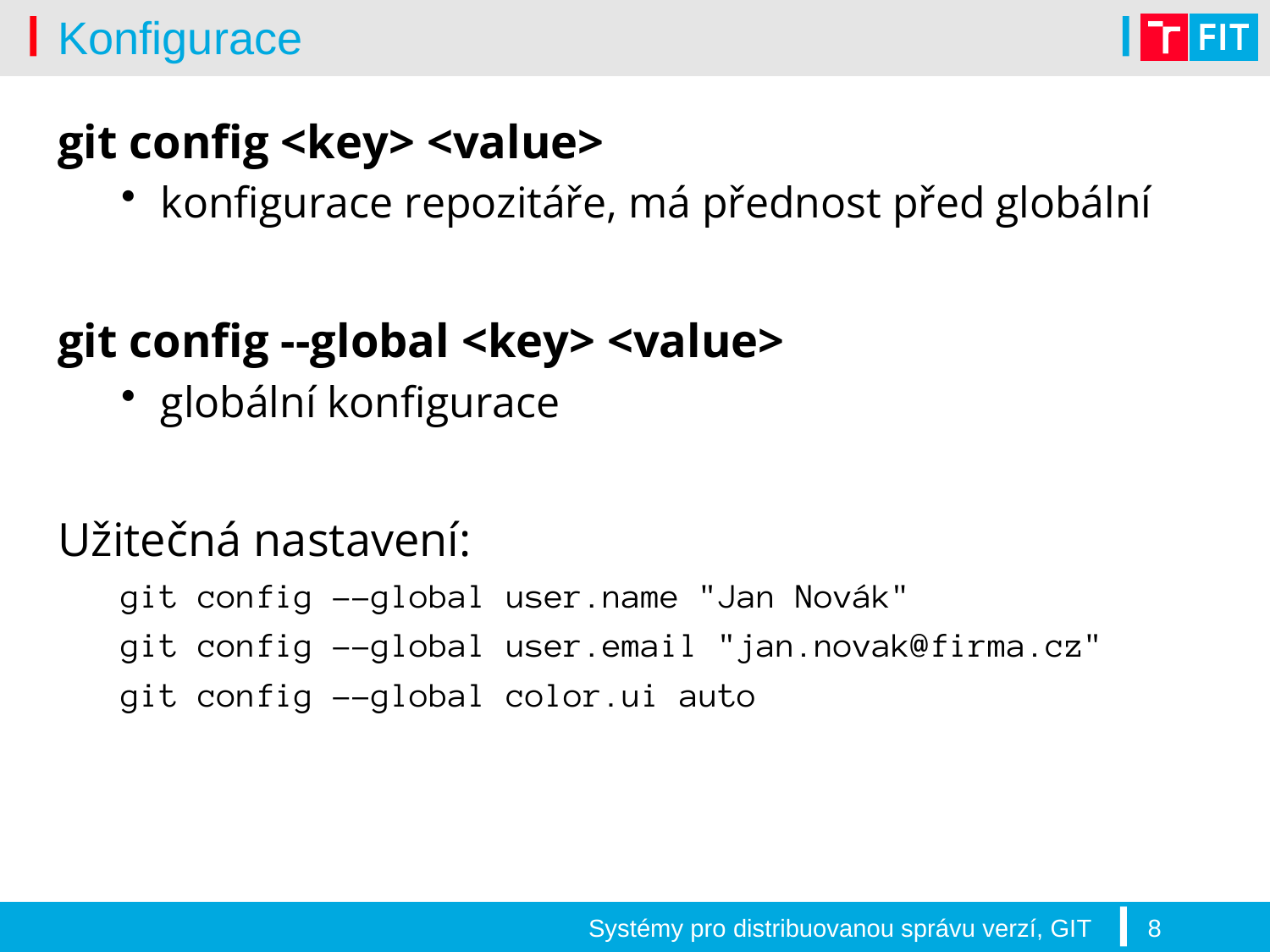

# Konfigurace
git config <key> <value>
konfigurace repozitáře, má přednost před globální

git config --global <key> <value>
globální konfigurace

Užitečná nastavení:
git config --global user.name "Jan Novák"
git config --global user.email "jan.novak@firma.cz"
git config --global color.ui auto
Systémy pro distribuovanou správu verzí, GIT
8